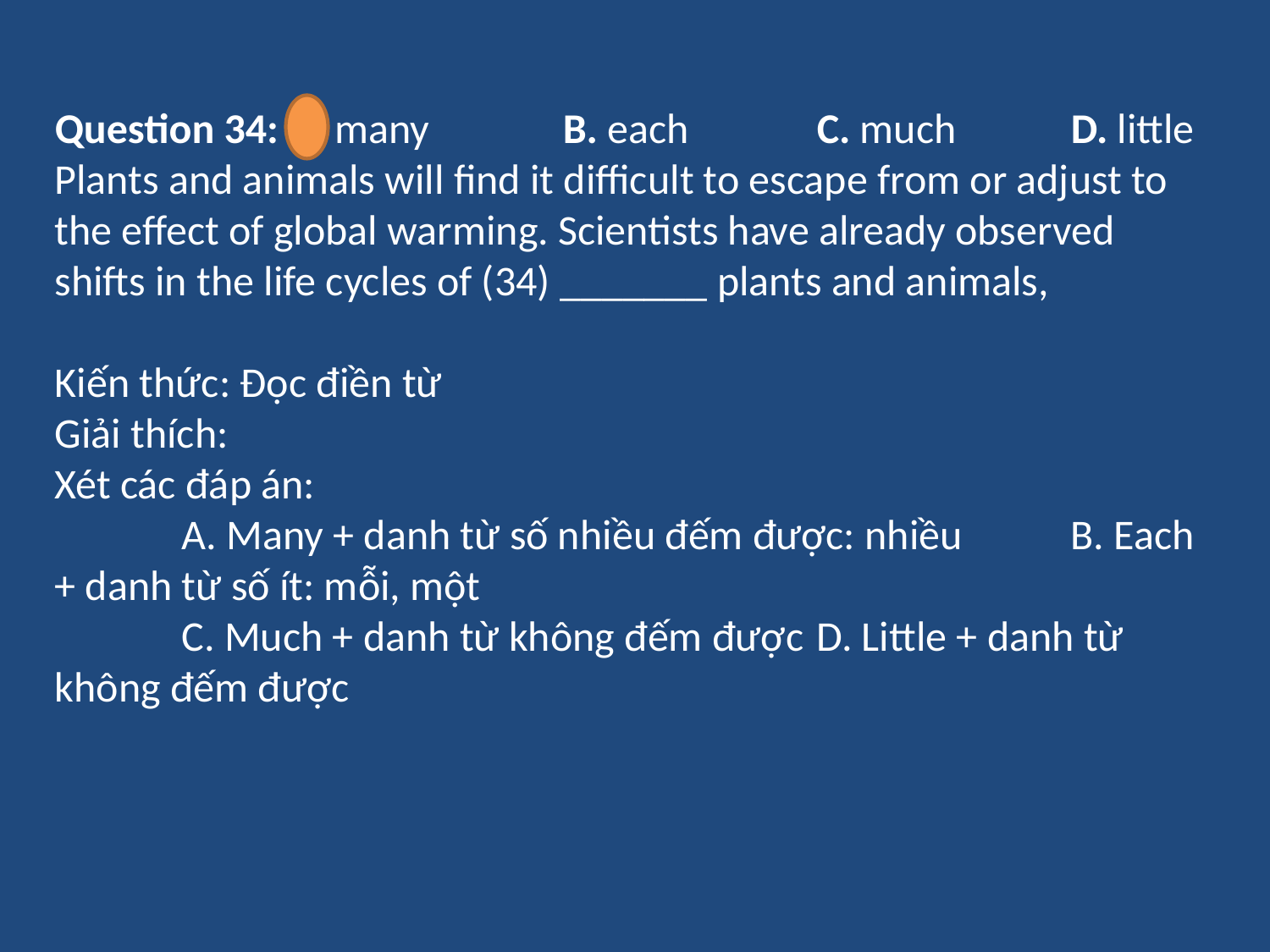

Question 34: A. many       	B. each           	C. much         	D. little
Plants and animals will find it difficult to escape from or adjust to the effect of global warming. Scientists have already observed shifts in the life cycles of (34) _______ plants and animals,

Kiến thức: Đọc điền từ
Giải thích:
Xét các đáp án:
	A. Many + danh từ số nhiều đếm được: nhiều	B. Each + danh từ số ít: mỗi, một
	C. Much + danh từ không đếm được	D. Little + danh từ không đếm được